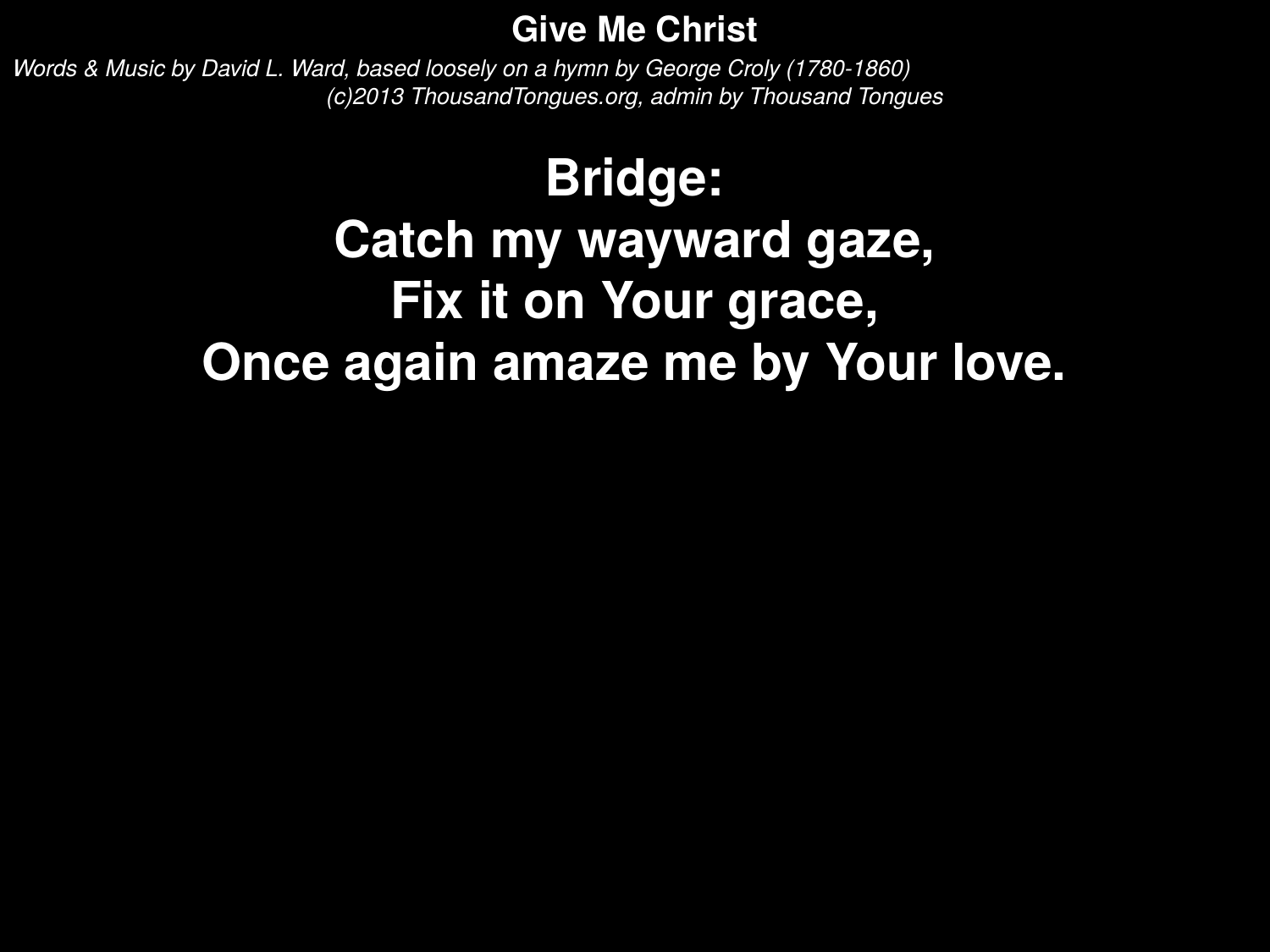

Give Me Christ
Words & Music by David L. Ward, based loosely on a hymn by George Croly (1780-1860)
(c)2013 ThousandTongues.org, admin by Thousand Tongues
Bridge:
Catch my wayward gaze,
Fix it on Your grace,
Once again amaze me by Your love.